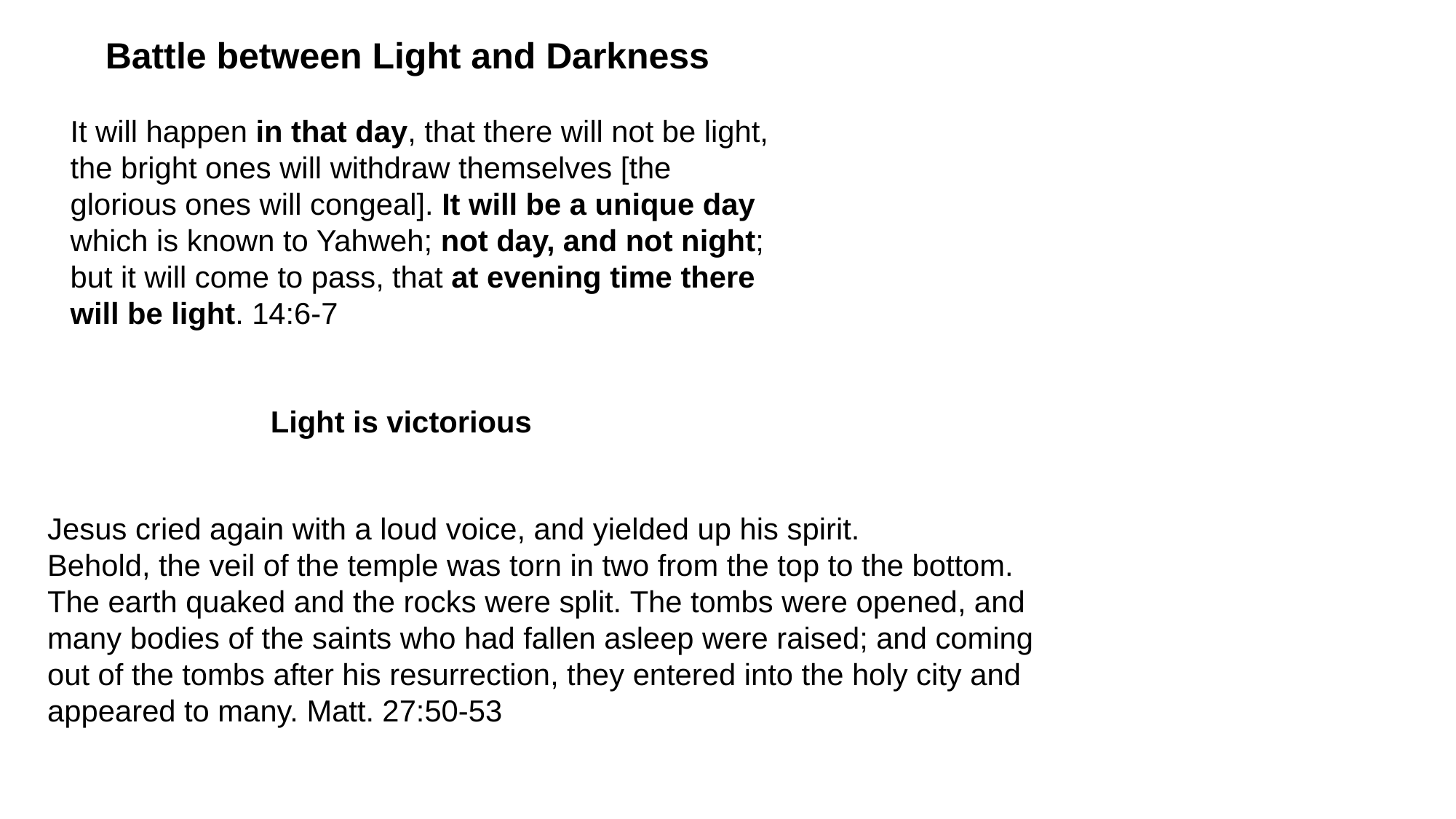

Battle between Light and Darkness
It will happen in that day, that there will not be light, the bright ones will withdraw themselves [the glorious ones will congeal]. It will be a unique day which is known to Yahweh; not day, and not night; but it will come to pass, that at evening time there will be light. 14:6-7
Light is victorious
Jesus cried again with a loud voice, and yielded up his spirit.
Behold, the veil of the temple was torn in two from the top to the bottom. The earth quaked and the rocks were split. The tombs were opened, and many bodies of the saints who had fallen asleep were raised; and coming out of the tombs after his resurrection, they entered into the holy city and appeared to many. Matt. 27:50-53